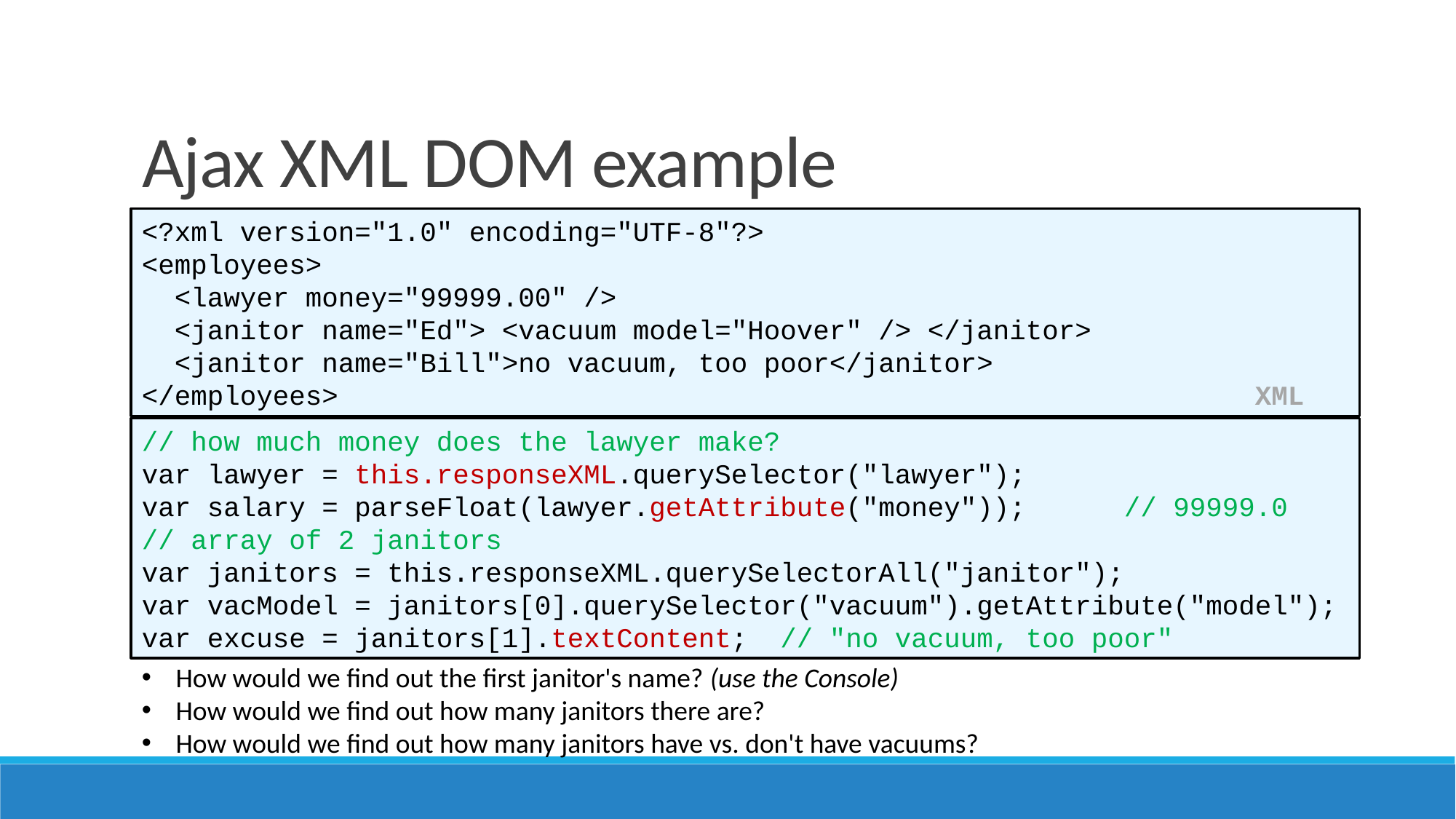

# Ajax XML DOM example
<?xml version="1.0" encoding="UTF-8"?>
<employees>
  <lawyer money="99999.00" />
  <janitor name="Ed"> <vacuum model="Hoover" /> </janitor>
  <janitor name="Bill">no vacuum, too poor</janitor>
</employees>                                                        XML
// how much money does the lawyer make?
var lawyer = this.responseXML.querySelector("lawyer");
var salary = parseFloat(lawyer.getAttribute("money"));      // 99999.0
// array of 2 janitors
var janitors = this.responseXML.querySelectorAll("janitor");
var vacModel = janitors[0].querySelector("vacuum").getAttribute("model"); var excuse = janitors[1].textContent;  // "no vacuum, too poor"
How would we find out the first janitor's name? (use the Console)
How would we find out how many janitors there are?
How would we find out how many janitors have vs. don't have vacuums?